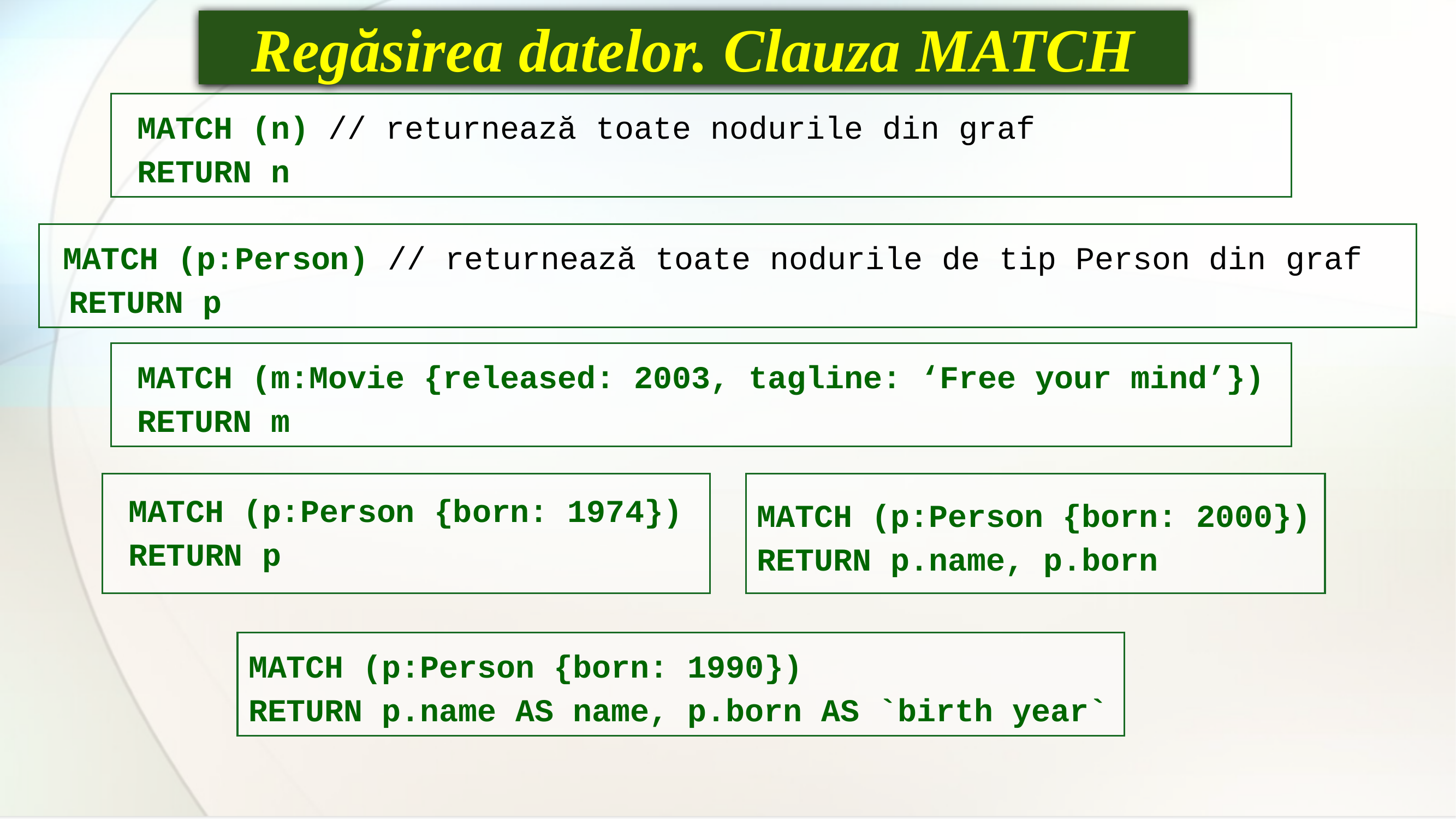

Regăsirea datelor. Clauza MATCH
MATCH (n) // returnează toate nodurile din graf
RETURN n
 MATCH (p:Person) // returnează toate nodurile de tip Person din graf
 RETURN p
MATCH (m:Movie {released: 2003, tagline: ‘Free your mind’})
RETURN m
MATCH (p:Person {born: 1974})
RETURN p
MATCH (p:Person {born: 2000})
RETURN p.name, p.born
MATCH (p:Person {born: 1990})
RETURN p.name AS name, p.born AS `birth year`